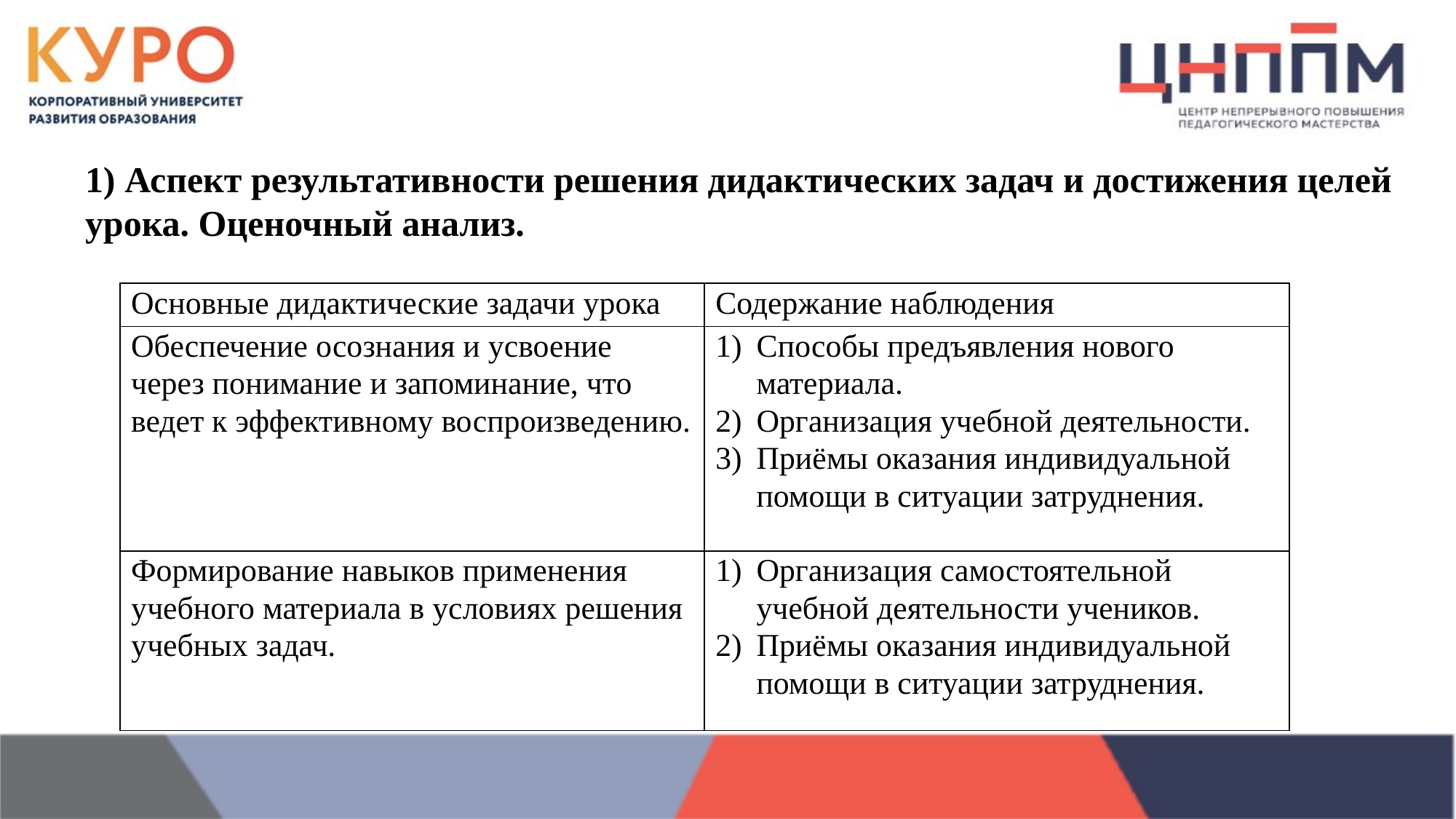

1) Аспект результативности решения дидактических задач и достижения целей урока. Оценочный анализ.
| Основные дидактические задачи урока | Содержание наблюдения |
| --- | --- |
| Обеспечение осознания и усвоение через понимание и запоминание, что ведет к эффективному воспроизведению. | Способы предъявления нового материала. Организация учебной деятельности. Приёмы оказания индивидуальной помощи в ситуации затруднения. |
| Формирование навыков применения учебного материала в условиях решения учебных задач. | Организация самостоятельной учебной деятельности учеников. Приёмы оказания индивидуальной помощи в ситуации затруднения. |